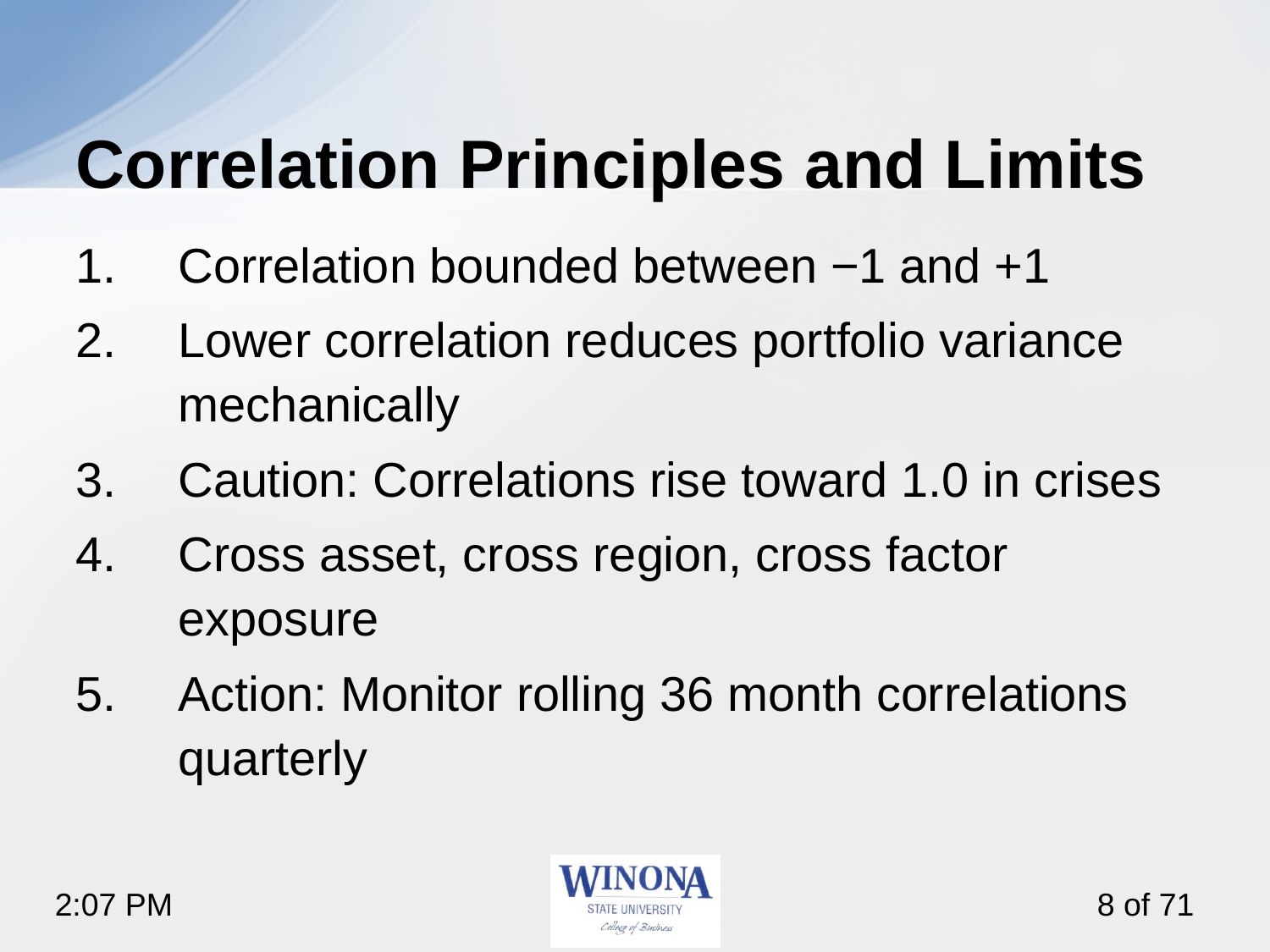

# Correlation Principles and Limits
Correlation bounded between −1 and +1
Lower correlation reduces portfolio variance mechanically
Caution: Correlations rise toward 1.0 in crises
Cross asset, cross region, cross factor exposure
Action: Monitor rolling 36 month correlations quarterly